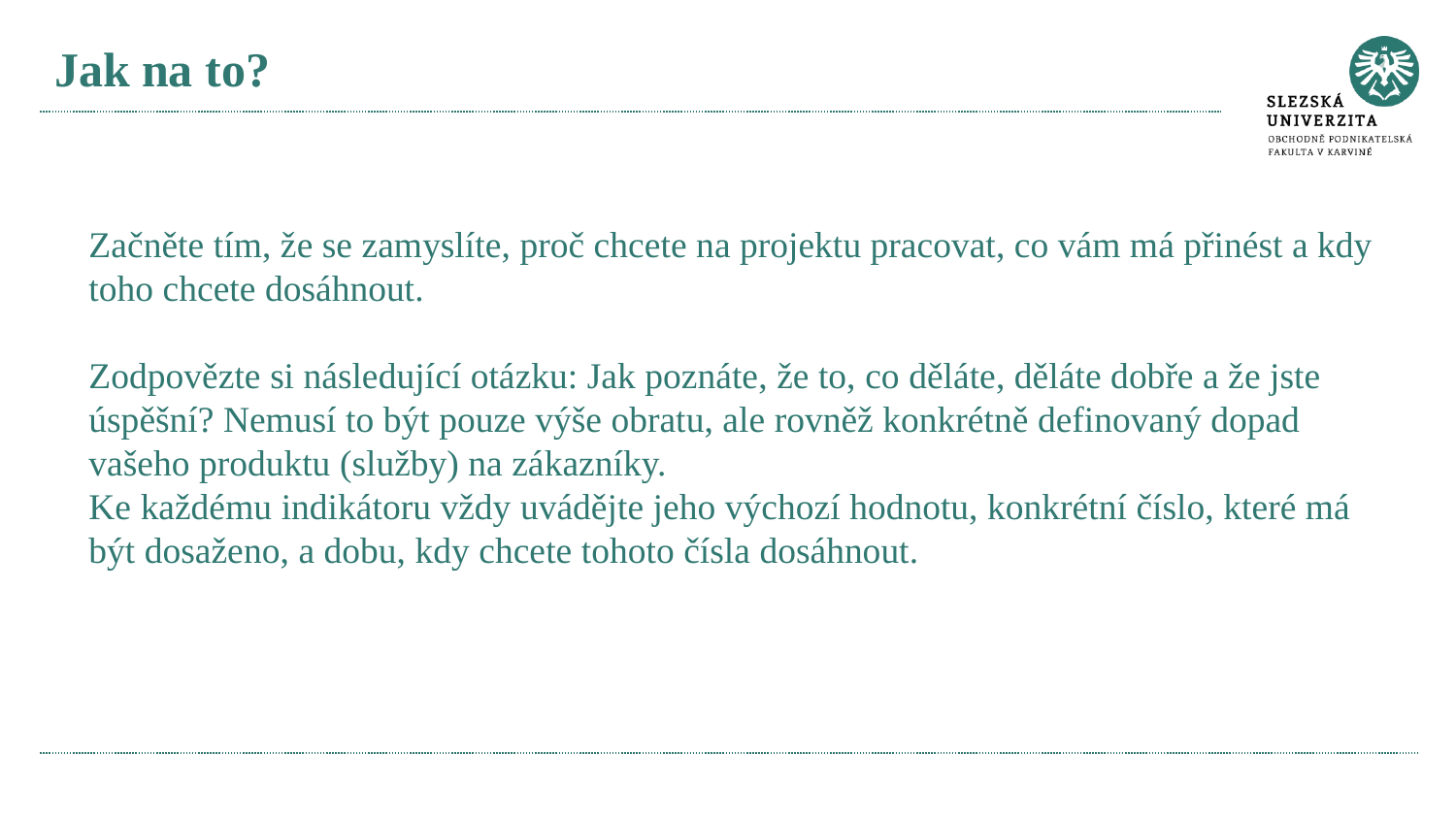

# Jak na to?
Začněte tím, že se zamyslíte, proč chcete na projektu pracovat, co vám má přinést a kdy toho chcete dosáhnout.

Zodpovězte si následující otázku: Jak poznáte, že to, co děláte, děláte dobře a že jste úspěšní? Nemusí to být pouze výše obratu, ale rovněž konkrétně definovaný dopad vašeho produktu (služby) na zákazníky.
Ke každému indikátoru vždy uvádějte jeho výchozí hodnotu, konkrétní číslo, které má být dosaženo, a dobu, kdy chcete tohoto čísla dosáhnout.